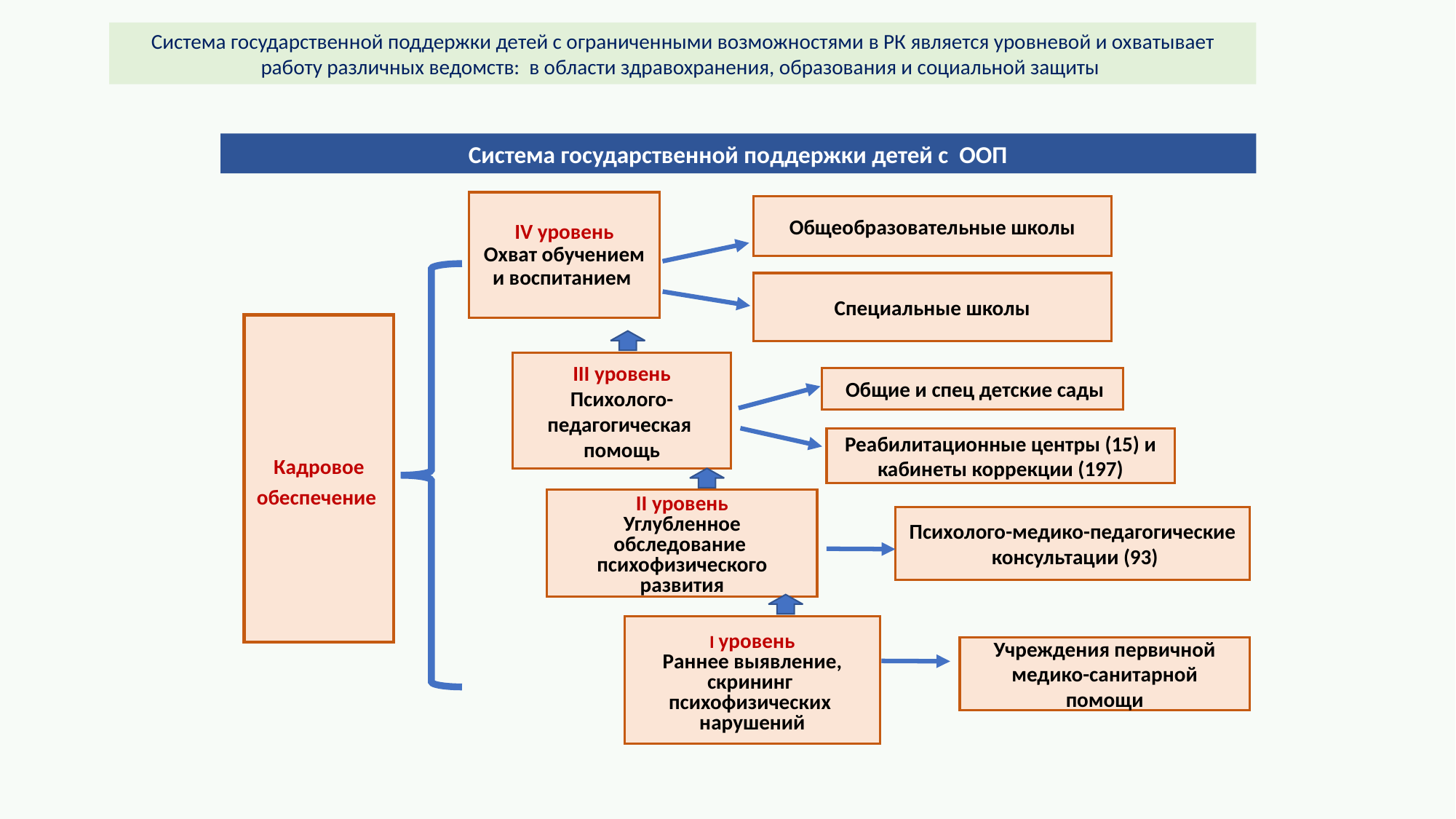

Система государственной поддержки детей с ограниченными возможностями в РК является уровневой и охватывает работу различных ведомств:  в области здравохранения, образования и социальной защиты
Система государственной поддержки детей с  ООП

IV уровень
Охват обучением и воспитанием

Общеобразовательные школы

Специальные школы
Кадровое обеспечение

III уровень
Психолого-педагогическая
помощь

 Общие и спец детские сады
Реабилитационные центры (15) и кабинеты коррекции (197)

II уровень
Углубленное обследование
психофизического развития

Психолого-медико-педагогические
 консультации (93)

I уровень
Раннее выявление, скрининг  психофизических
нарушений

Учреждения первичной медико-санитарной помощи